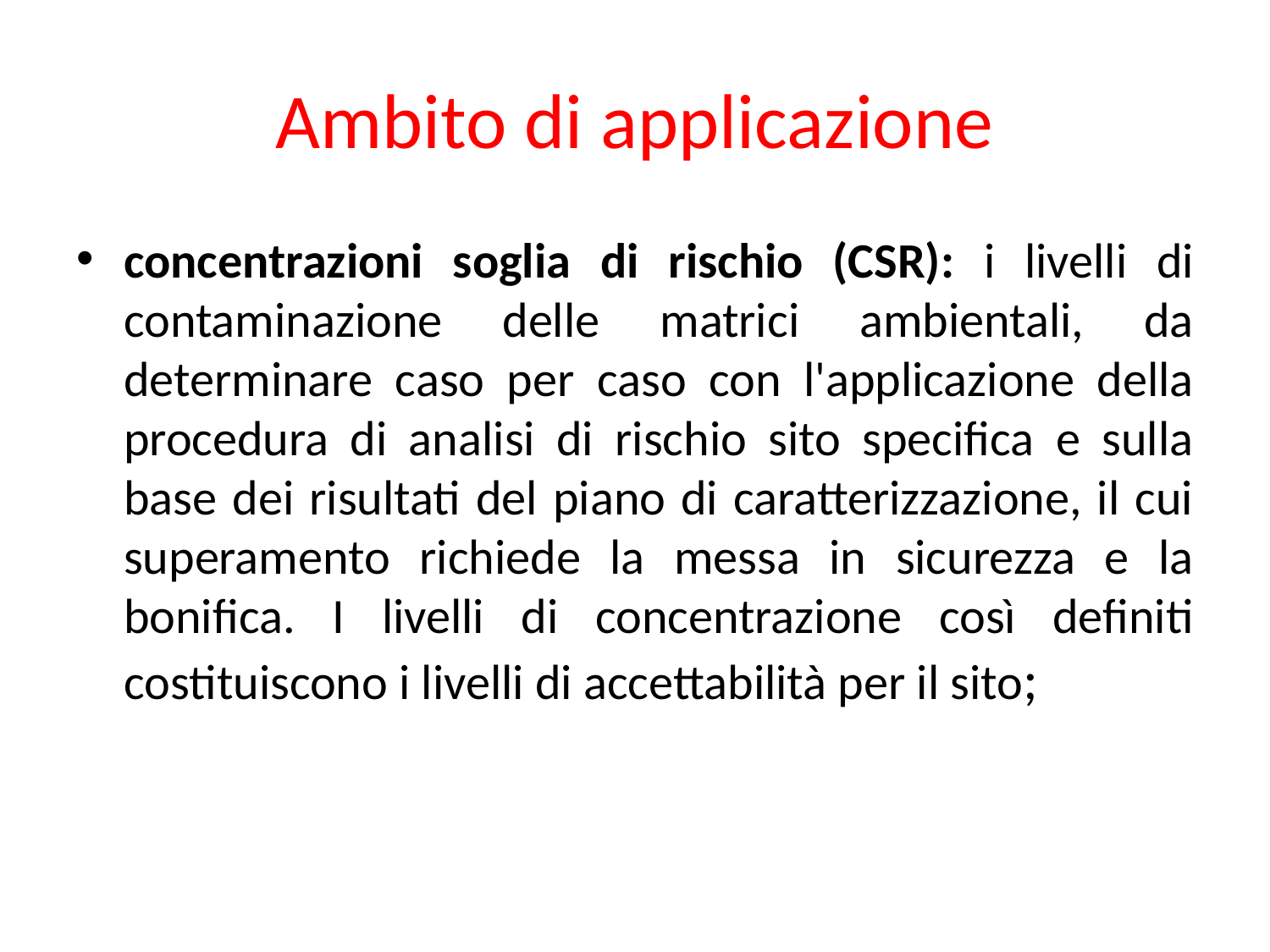

# Ambito di applicazione
concentrazioni soglia di rischio (CSR): i livelli di contaminazione delle matrici ambientali, da determinare caso per caso con l'applicazione della procedura di analisi di rischio sito specifica e sulla base dei risultati del piano di caratterizzazione, il cui superamento richiede la messa in sicurezza e la bonifica. I livelli di concentrazione così definiti costituiscono i livelli di accettabilità per il sito;